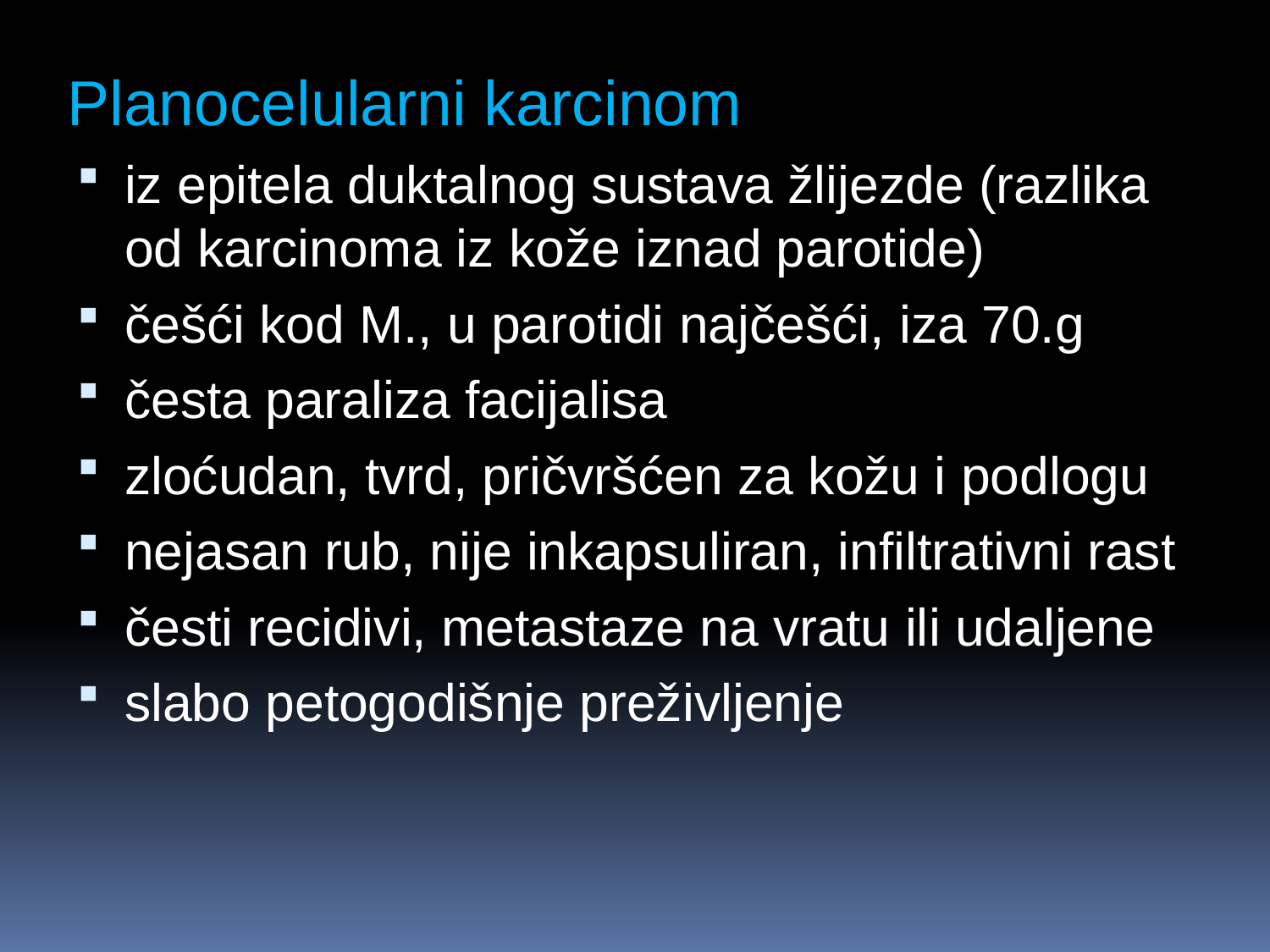

Planocelularni karcinom
iz epitela duktalnog sustava žlijezde (razlika od karcinoma iz kože iznad parotide)
češći kod M., u parotidi najčešći, iza 70.g
česta paraliza facijalisa
zloćudan, tvrd, pričvršćen za kožu i podlogu
nejasan rub, nije inkapsuliran, infiltrativni rast
česti recidivi, metastaze na vratu ili udaljene
slabo petogodišnje preživljenje